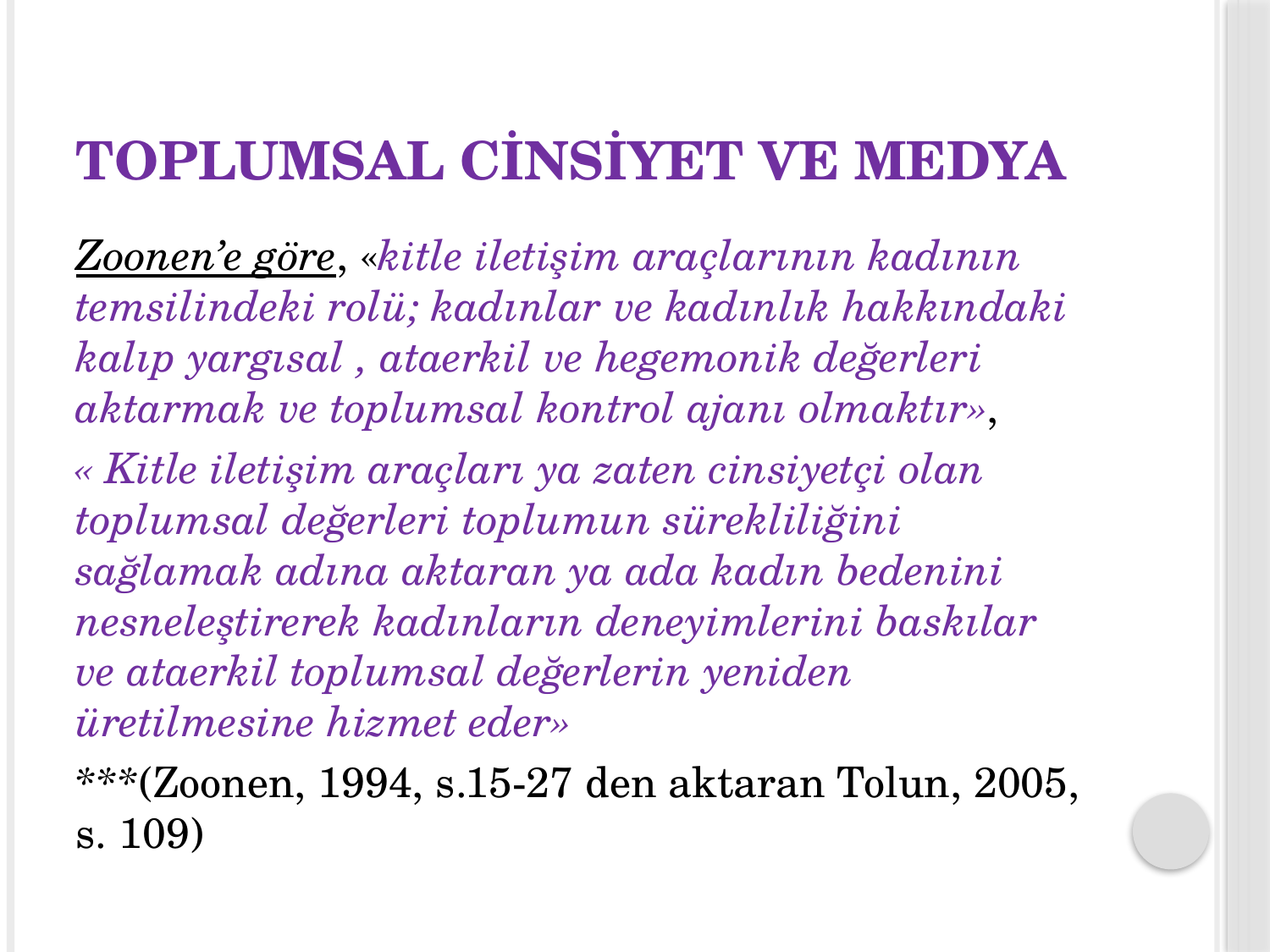

# Toplumsal Cinsiyet ve Medya
Zoonen’e göre, «kitle iletişim araçlarının kadının temsilindeki rolü; kadınlar ve kadınlık hakkındaki kalıp yargısal , ataerkil ve hegemonik değerleri aktarmak ve toplumsal kontrol ajanı olmaktır»,
« Kitle iletişim araçları ya zaten cinsiyetçi olan toplumsal değerleri toplumun sürekliliğini sağlamak adına aktaran ya ada kadın bedenini nesneleştirerek kadınların deneyimlerini baskılar ve ataerkil toplumsal değerlerin yeniden üretilmesine hizmet eder»
***(Zoonen, 1994, s.15-27 den aktaran Tolun, 2005, s. 109)